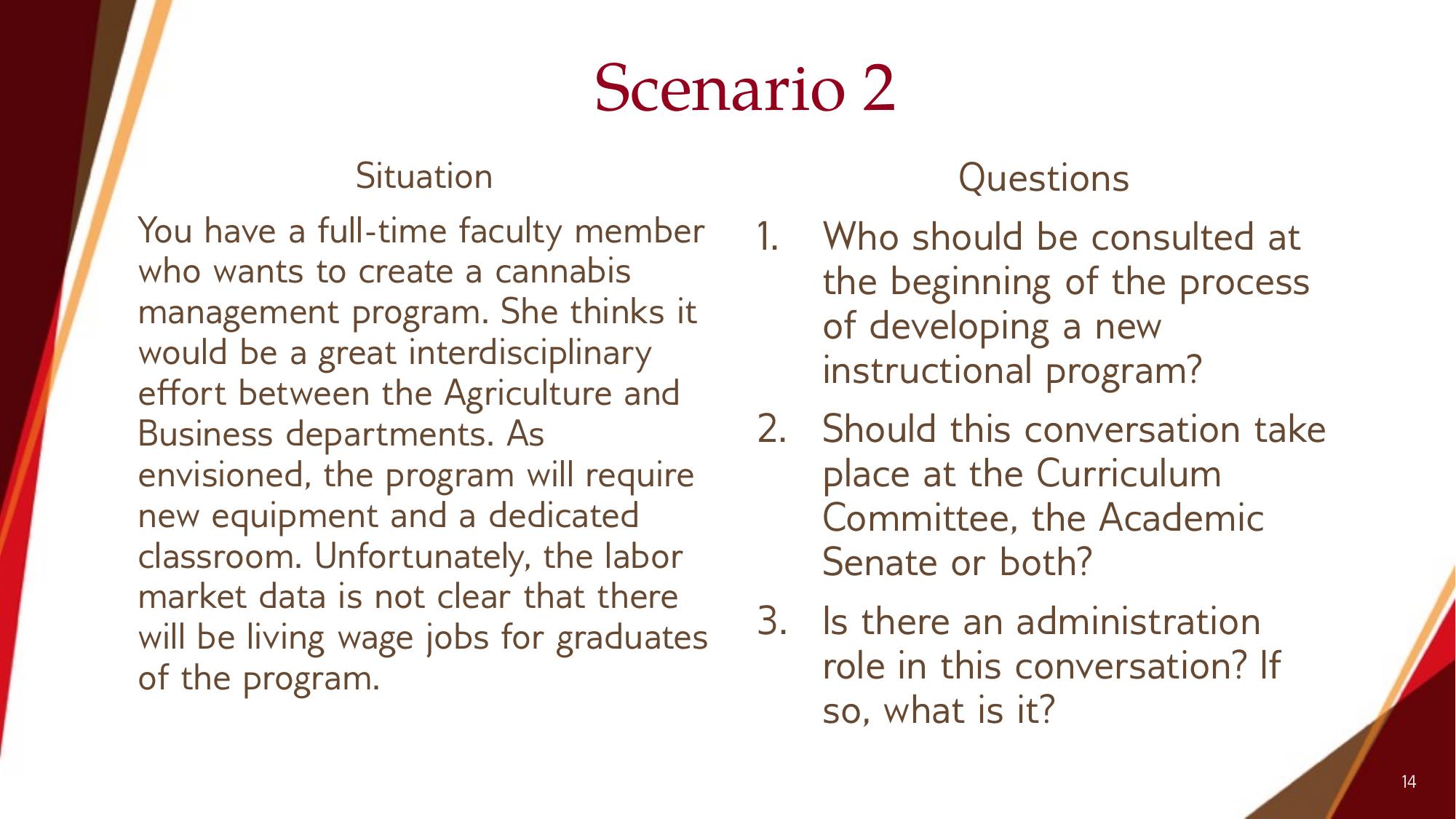

# Scenario 2
Situation
You have a full-time faculty member who wants to create a cannabis management program. She thinks it would be a great interdisciplinary effort between the Agriculture and Business departments. As envisioned, the program will require new equipment and a dedicated classroom. Unfortunately, the labor market data is not clear that there will be living wage jobs for graduates of the program.
Questions
Who should be consulted at the beginning of the process of developing a new instructional program?
Should this conversation take place at the Curriculum Committee, the Academic Senate or both?
Is there an administration role in this conversation? If so, what is it?
14